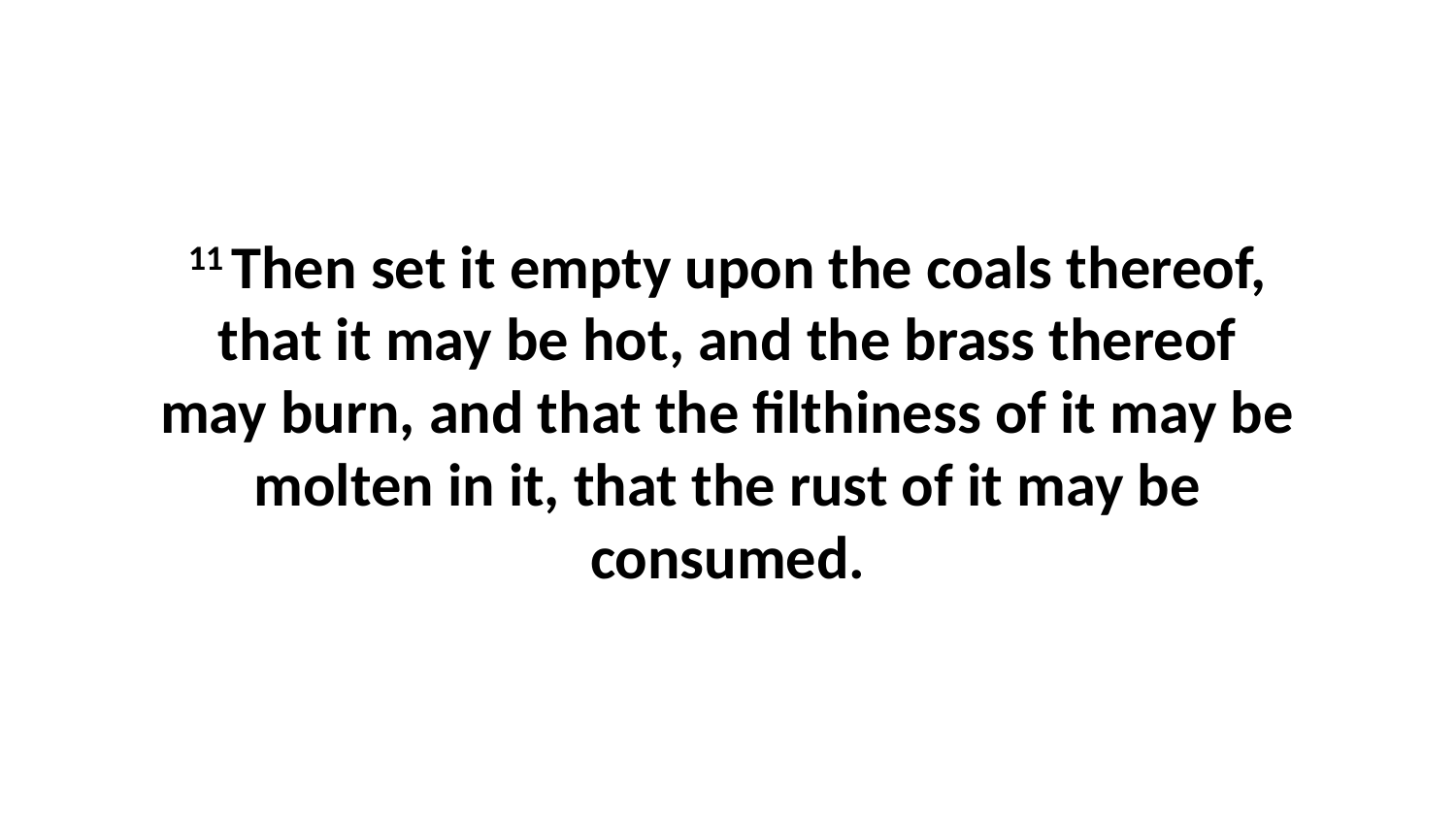

11 Then set it empty upon the coals thereof, that it may be hot, and the brass thereof may burn, and that the filthiness of it may be molten in it, that the rust of it may be consumed.